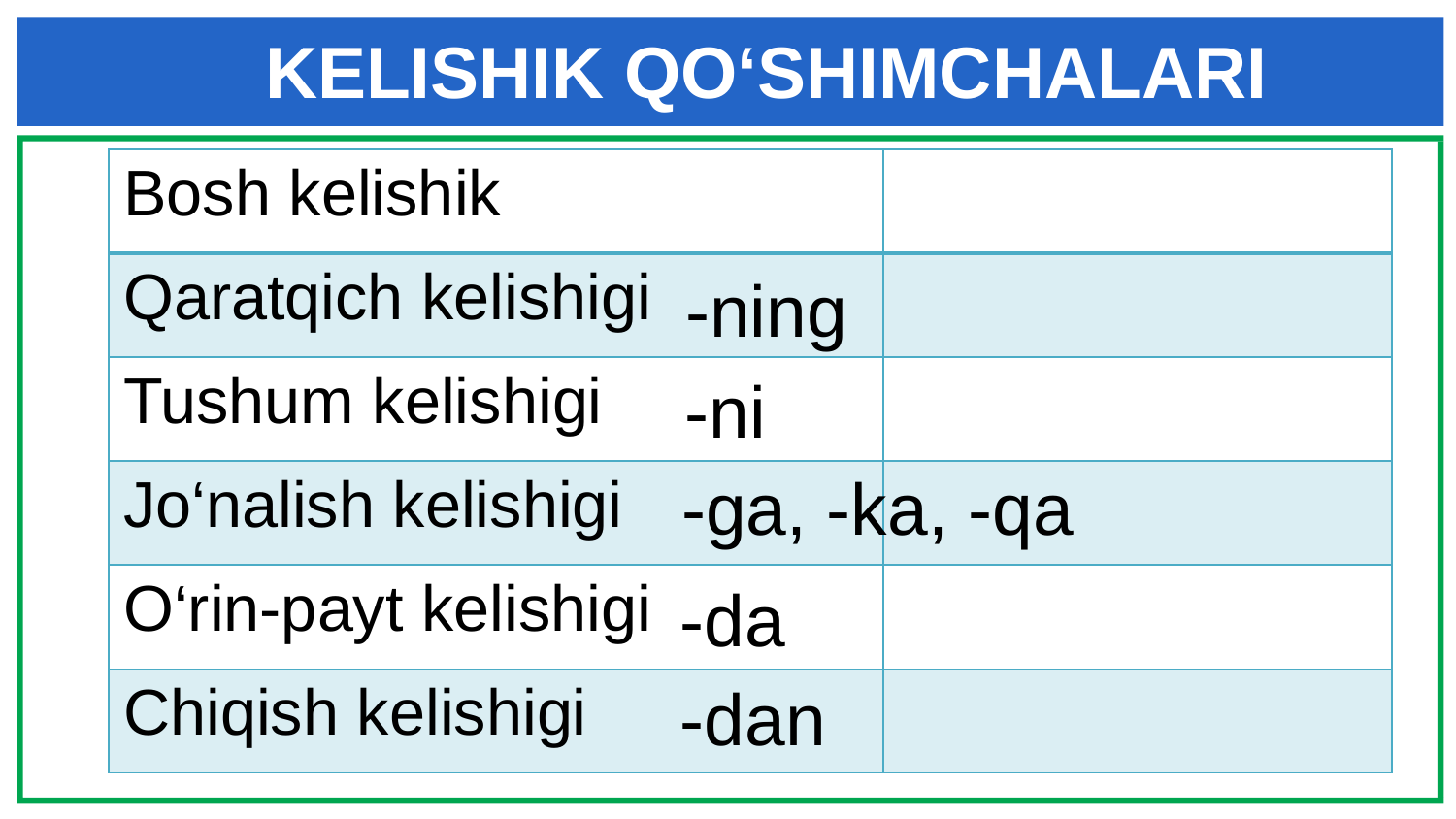

KELISHIK QO‘SHIMCHALARI
| Bosh kelishik |  |
| --- | --- |
| Qaratqich kelishigi |  |
| Tushum kelishigi |  |
| Jo‘nalish kelishigi |  |
| O‘rin-payt kelishigi |  |
| Chiqish kelishigi |  |
-ning
-ni
-ga, -ka, -qa
-da
-dan